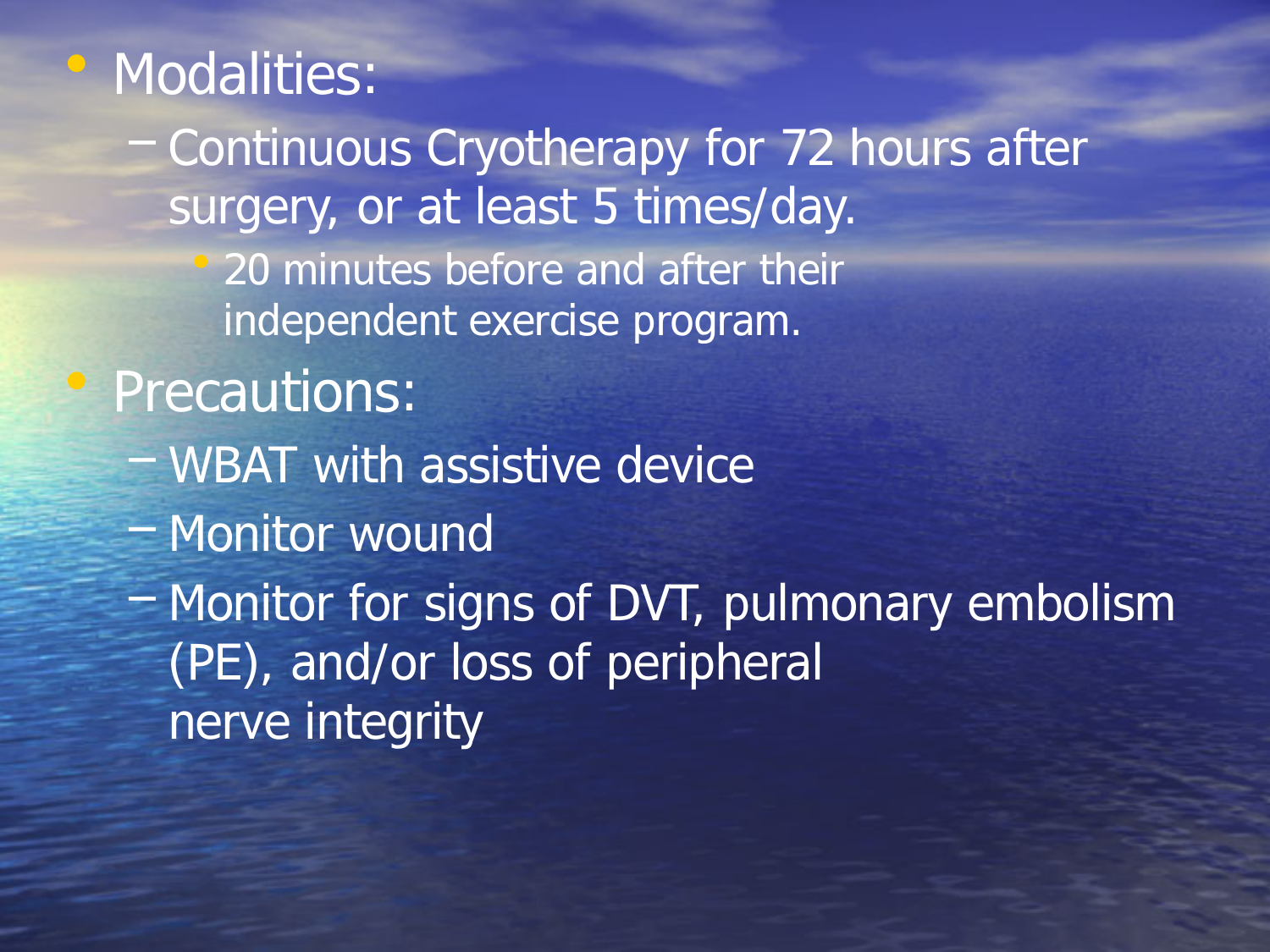

Modalities:
Continuous Cryotherapy for 72 hours after surgery, or at least 5 times/day.
20 minutes before and after their
independent exercise program.
Precautions:
WBAT with assistive device
Monitor wound
Monitor for signs of DVT, pulmonary embolism (PE), and/or loss of peripheral
nerve integrity